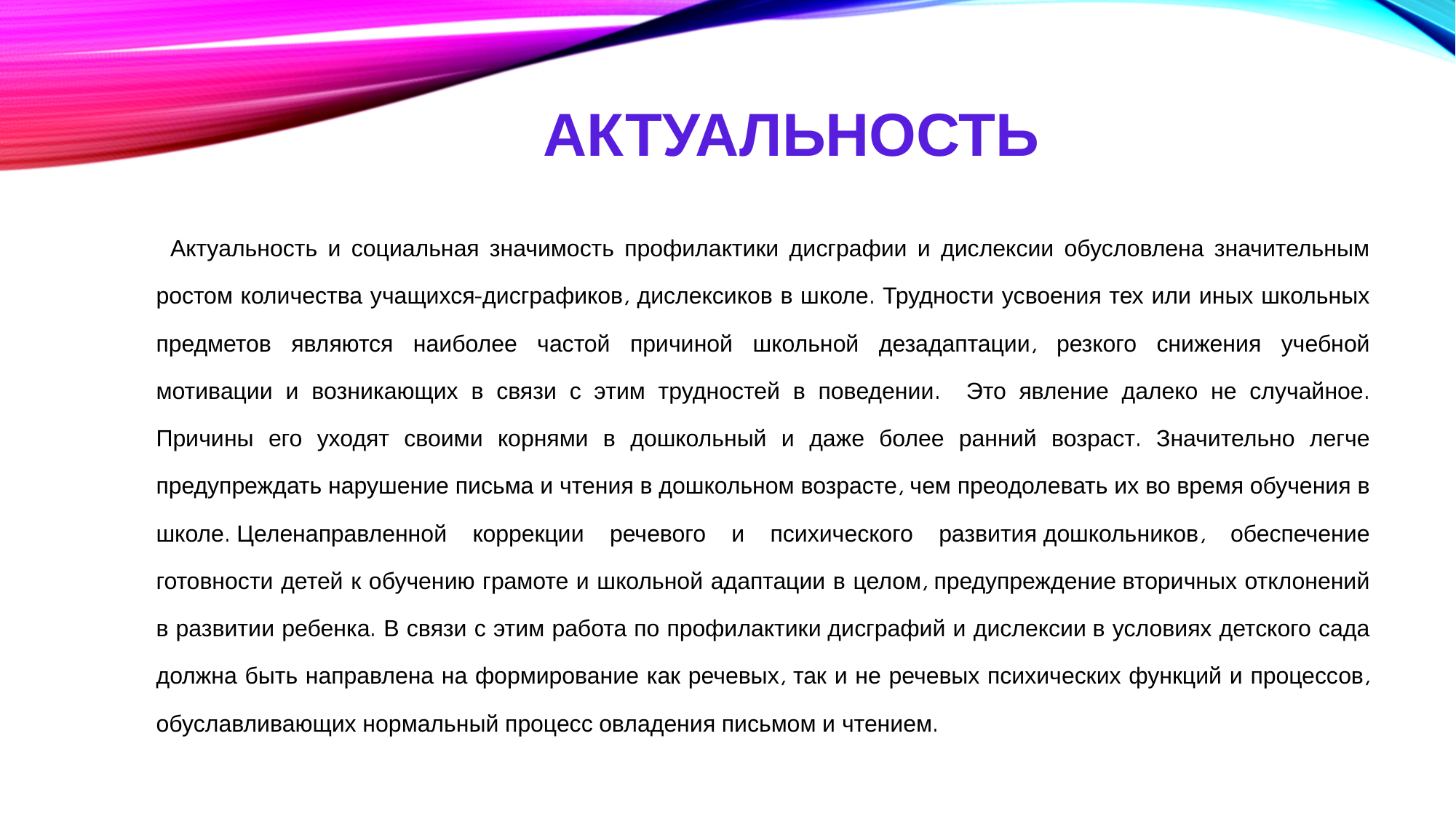

Актуальность
    Актуальность и социальная значимость профилактики дисграфии и дислексии обусловлена значительным ростом количества учащихся-дисграфиков, дислексиков в школе. Трудности усвоения тех или иных школьных предметов являются наиболее частой причиной школьной дезадаптации, резкого снижения учебной мотивации и возникающих в связи с этим трудностей в поведении.  Это явление далеко не случайное. Причины его уходят своими корнями в дошкольный и даже более ранний возраст. Значительно легче предупреждать нарушение письма и чтения в дошкольном возрасте, чем преодолевать их во время обучения в школе. Целенаправленной коррекции речевого и психического развития дошкольников, обеспечение готовности детей к обучению грамоте и школьной адаптации в целом, предупреждение вторичных отклонений в развитии ребенка. В связи с этим работа по профилактики дисграфий и дислексии в условиях детского сада должна быть направлена на формирование как речевых, так и не речевых психических функций и процессов, обуславливающих нормальный процесс овладения письмом и чтением.